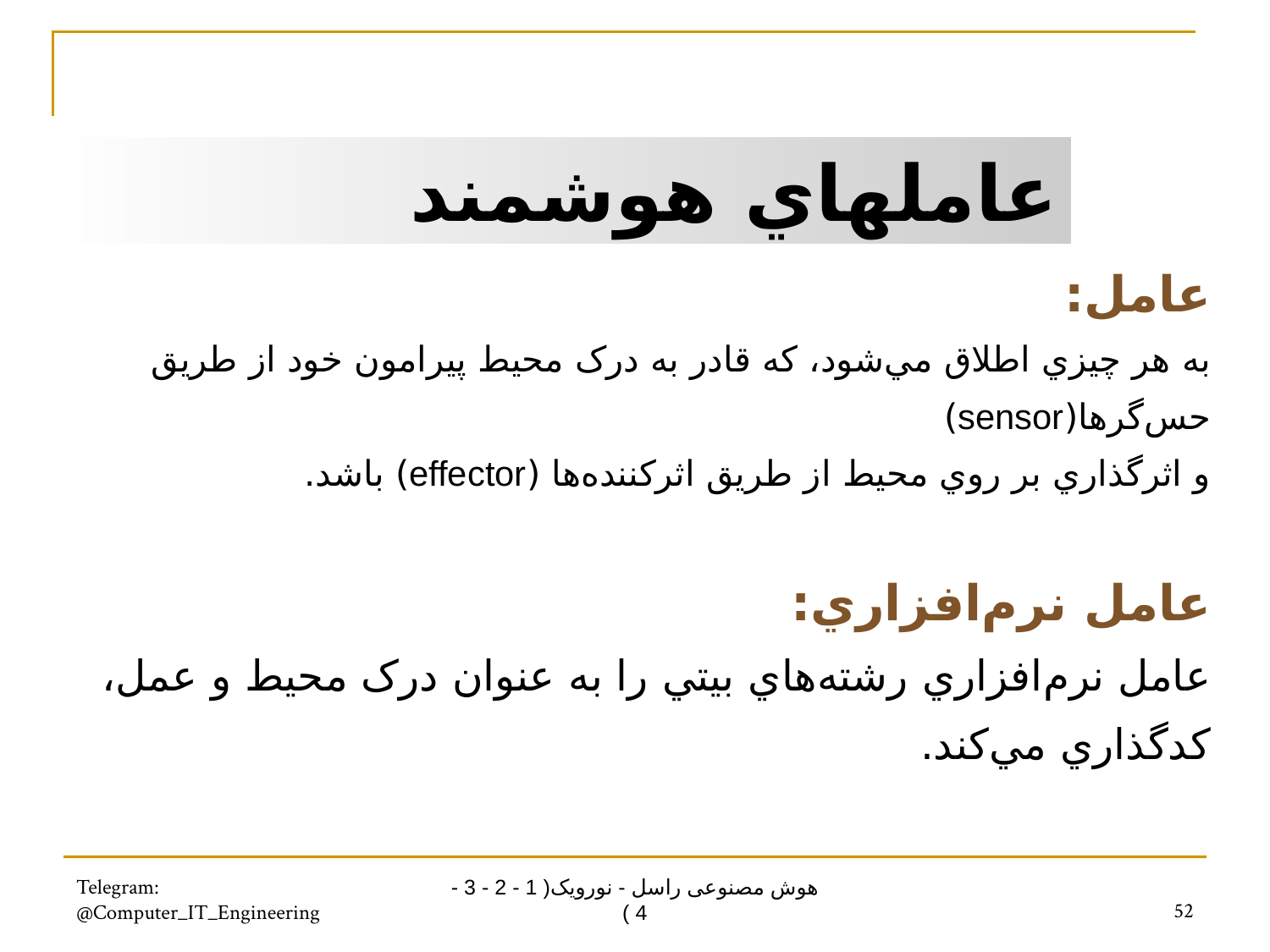

عاملهاي هوشمند
عامل:
به هر چيزي اطلاق مي‌شود، که قادر به درک محيط پيرامون خود از طريق حس‌گرها(sensor)
و اثرگذاري‌ بر روي محيط از طريق اثرکننده‌ها (effector) باشد.

عامل نرم‌افزاري:
عامل نرم‌افزاري رشته‌هاي بيتي را به عنوان درک محيط و عمل، کدگذاري مي‌کند.
Telegram: @Computer_IT_Engineering
52
هوش مصنوعی راسل - نورویک( 1 - 2 - 3 - 4 )